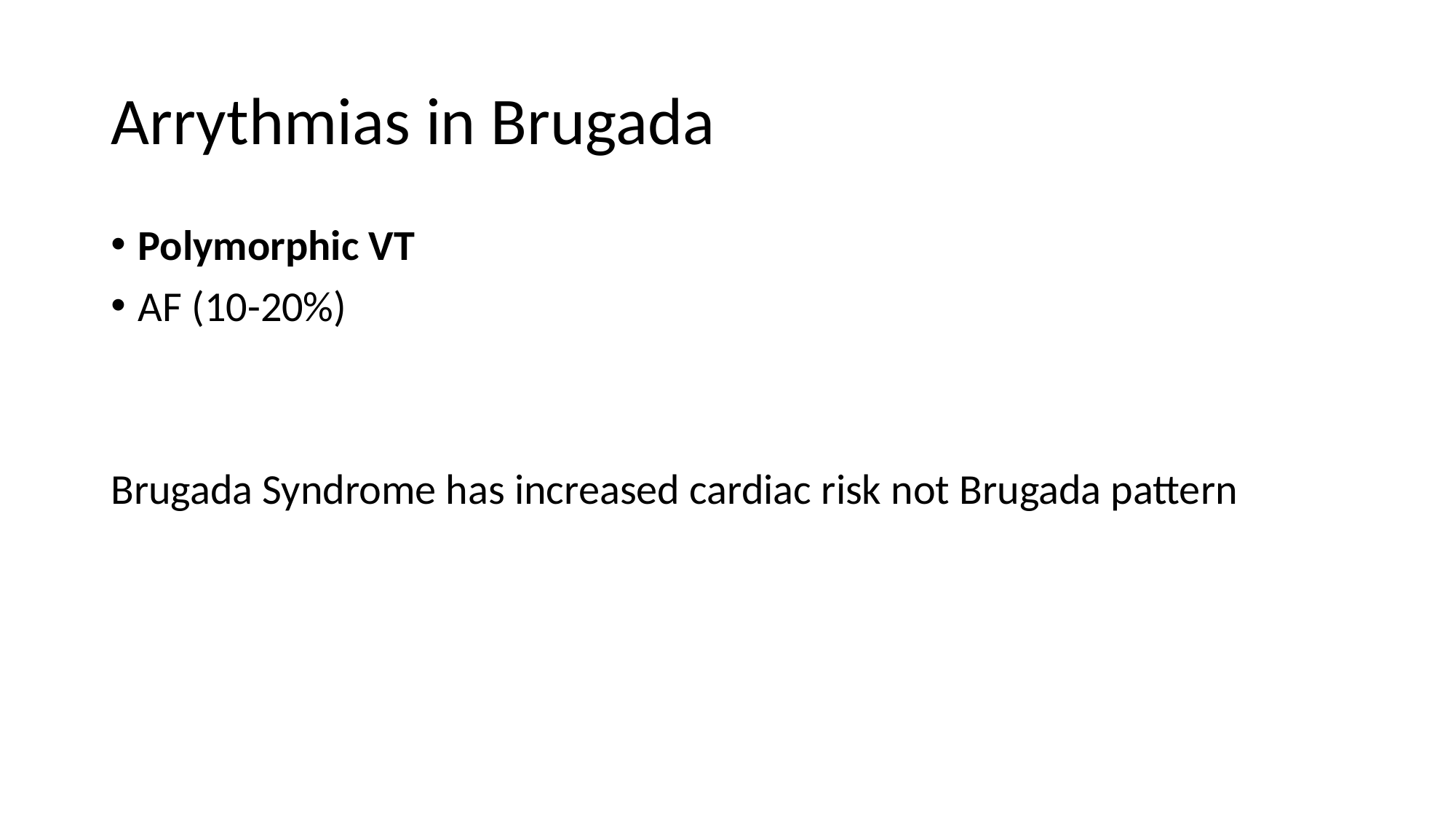

# Arrythmias in Brugada
Polymorphic VT
AF (10-20%)

Brugada Syndrome has increased cardiac risk not Brugada pattern